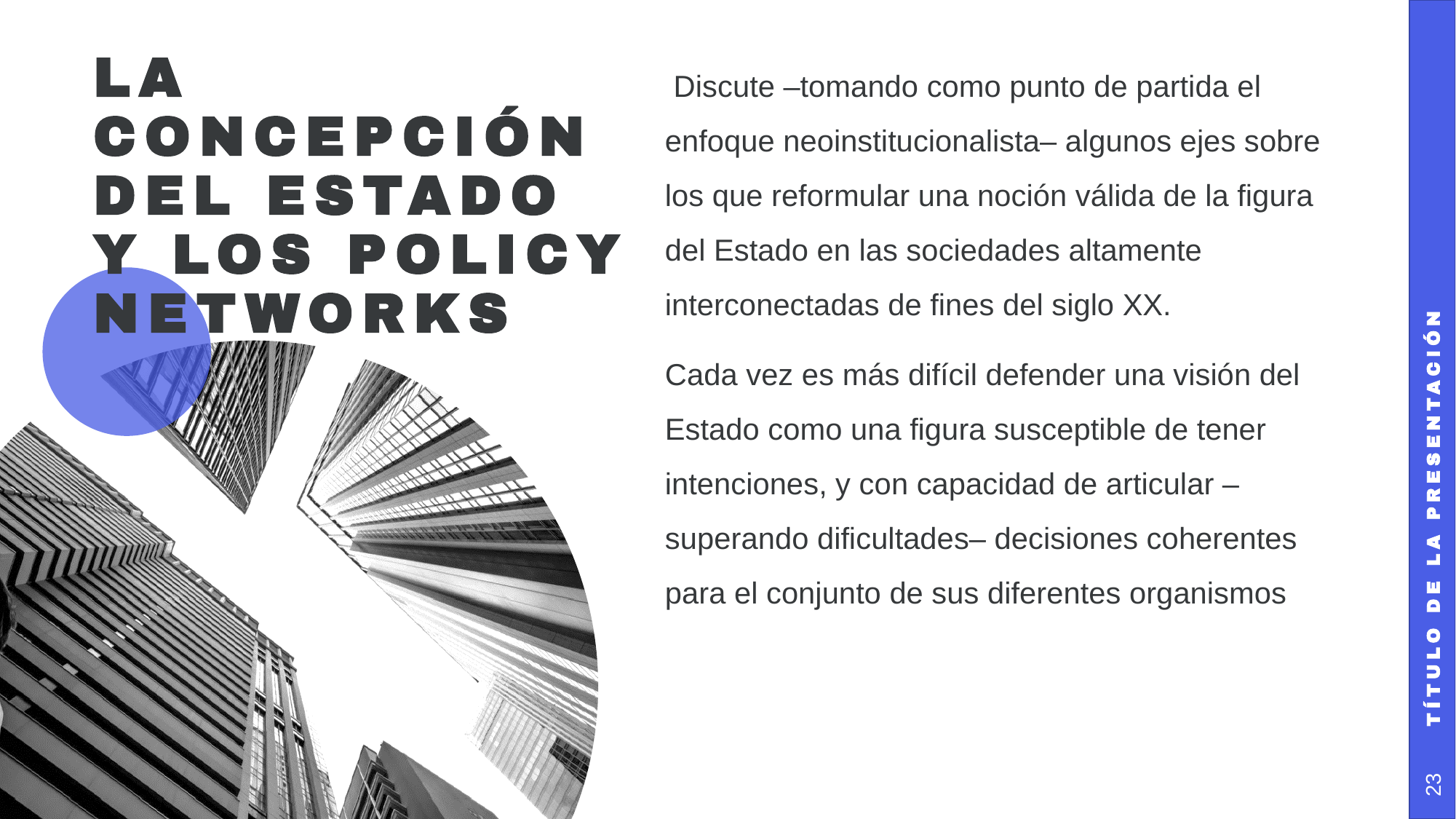

# La concepción del Estado y los policy networks
 Discute –tomando como punto de partida el enfoque neoinstitucionalista– algunos ejes sobre los que reformular una noción válida de la figura del Estado en las sociedades altamente interconectadas de fines del siglo XX.
Cada vez es más difícil defender una visión del Estado como una figura susceptible de tener intenciones, y con capacidad de articular –superando dificultades– decisiones coherentes para el conjunto de sus diferentes organismos
Título de la presentación
23